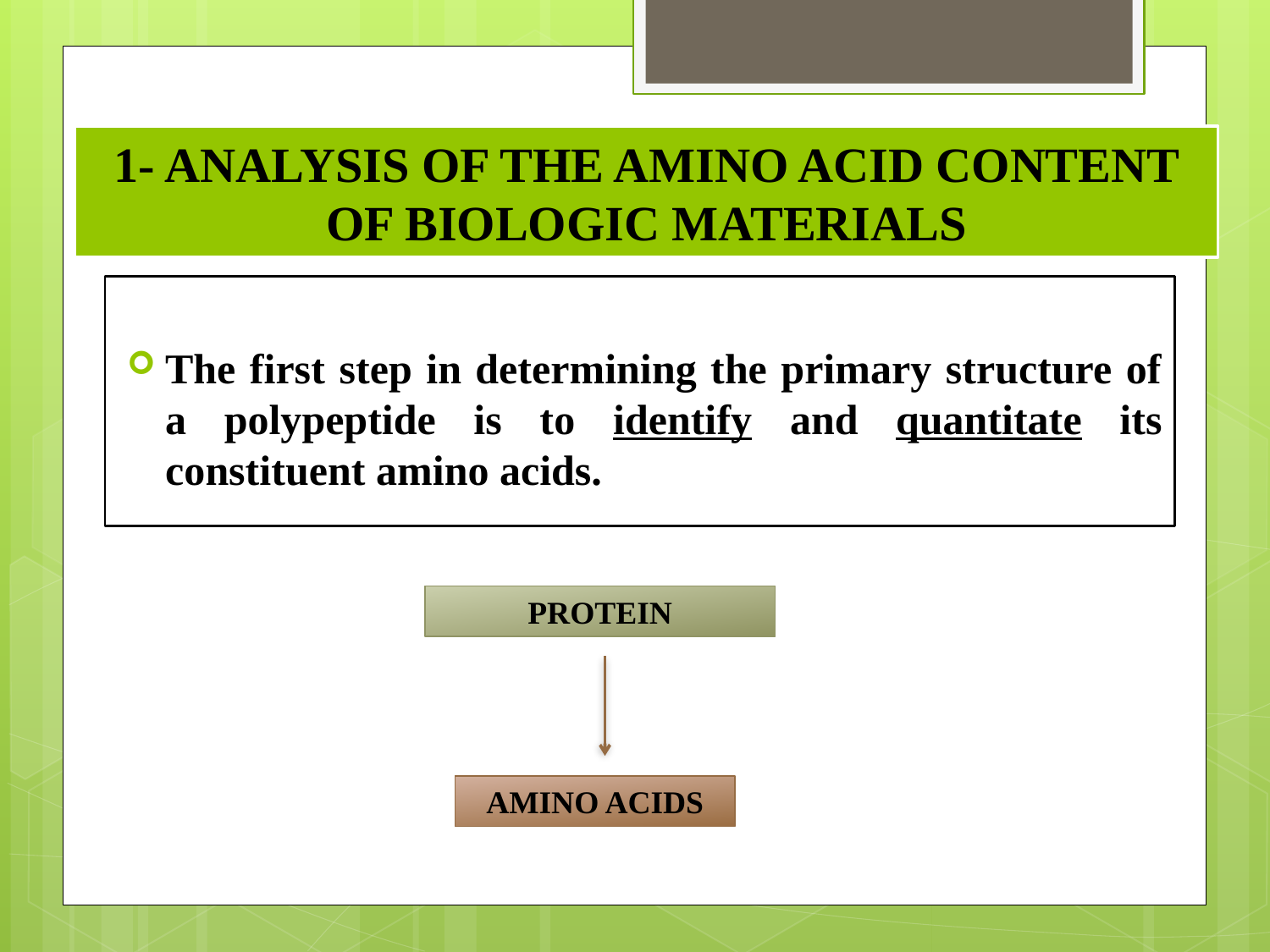

# 1- ANALYSIS OF THE AMINO ACID CONTENT OF BIOLOGIC MATERIALS

The first step in determining the primary structure of a polypeptide is to identify and quantitate its constituent amino acids.

PROTEIN
AMINO ACIDS